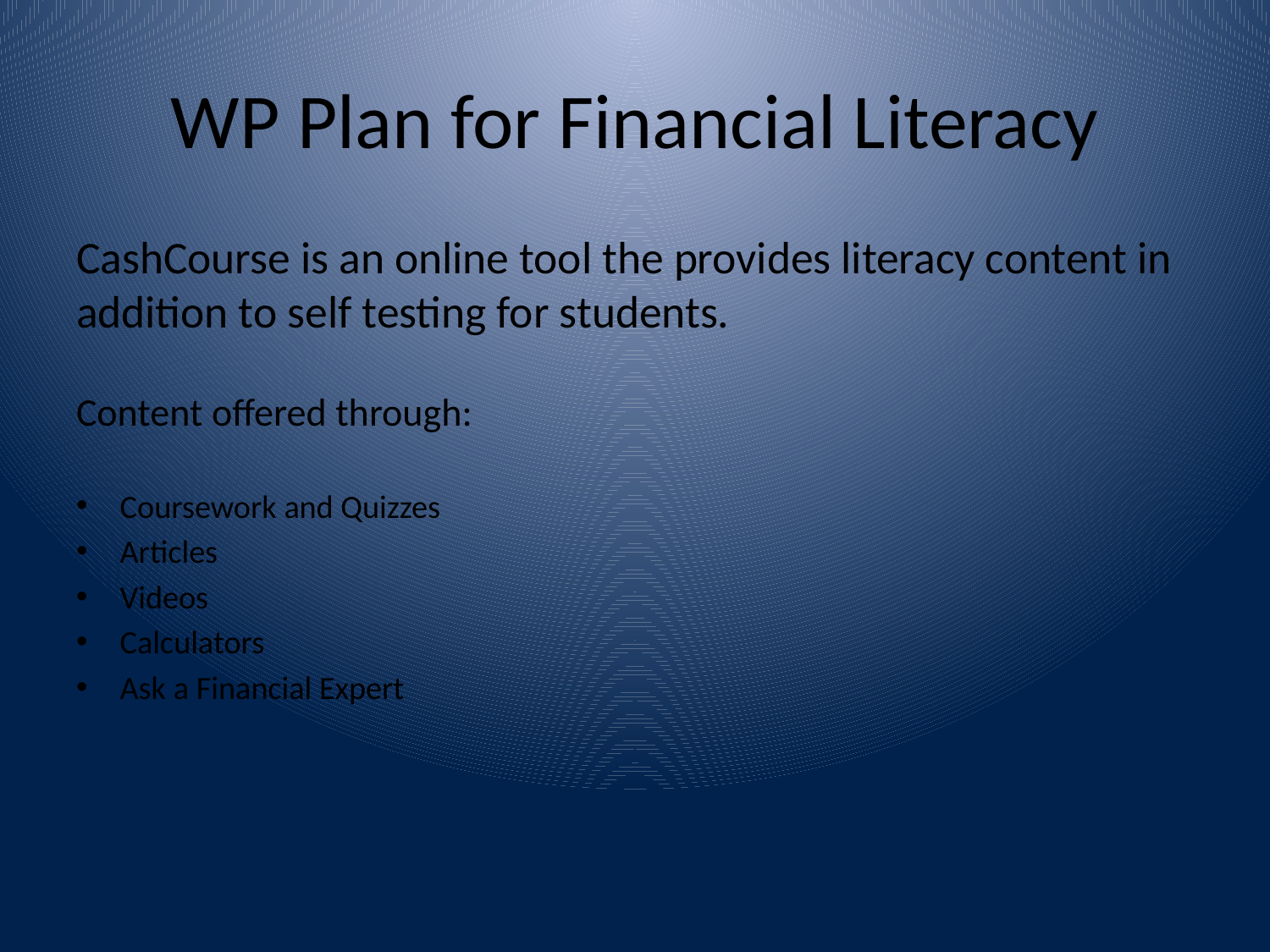

# WP Plan for Financial Literacy
CashCourse is an online tool the provides literacy content in addition to self testing for students.

Content offered through:

	Coursework and Quizzes
	Articles
	Videos
	Calculators
	Ask a Financial Expert